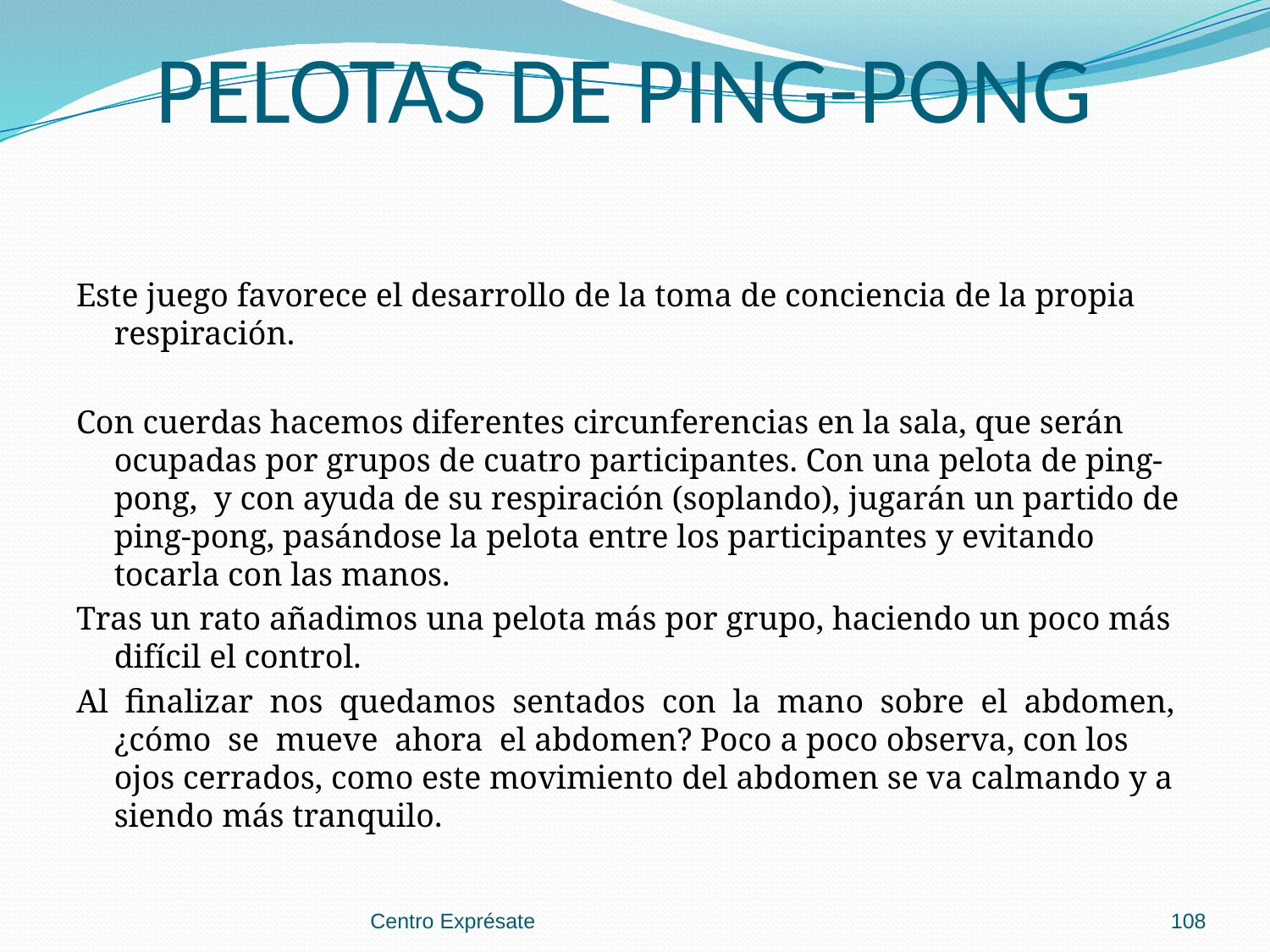

# PELOTAS DE PING-PONG
Este juego favorece el desarrollo de la toma de conciencia de la propia respiración.

Con cuerdas hacemos diferentes circunferencias en la sala, que serán ocupadas por grupos de cuatro participantes. Con una pelota de ping-pong,  y con ayuda de su respiración (soplando), jugarán un partido de ping-pong, pasándose la pelota entre los participantes y evitando tocarla con las manos.
Tras un rato añadimos una pelota más por grupo, haciendo un poco más difícil el control.
Al  finalizar  nos  quedamos  sentados  con  la  mano  sobre  el  abdomen,  ¿cómo  se  mueve  ahora  el abdomen? Poco a poco observa, con los ojos cerrados, como este movimiento del abdomen se va calmando y a siendo más tranquilo.
Centro Exprésate
108